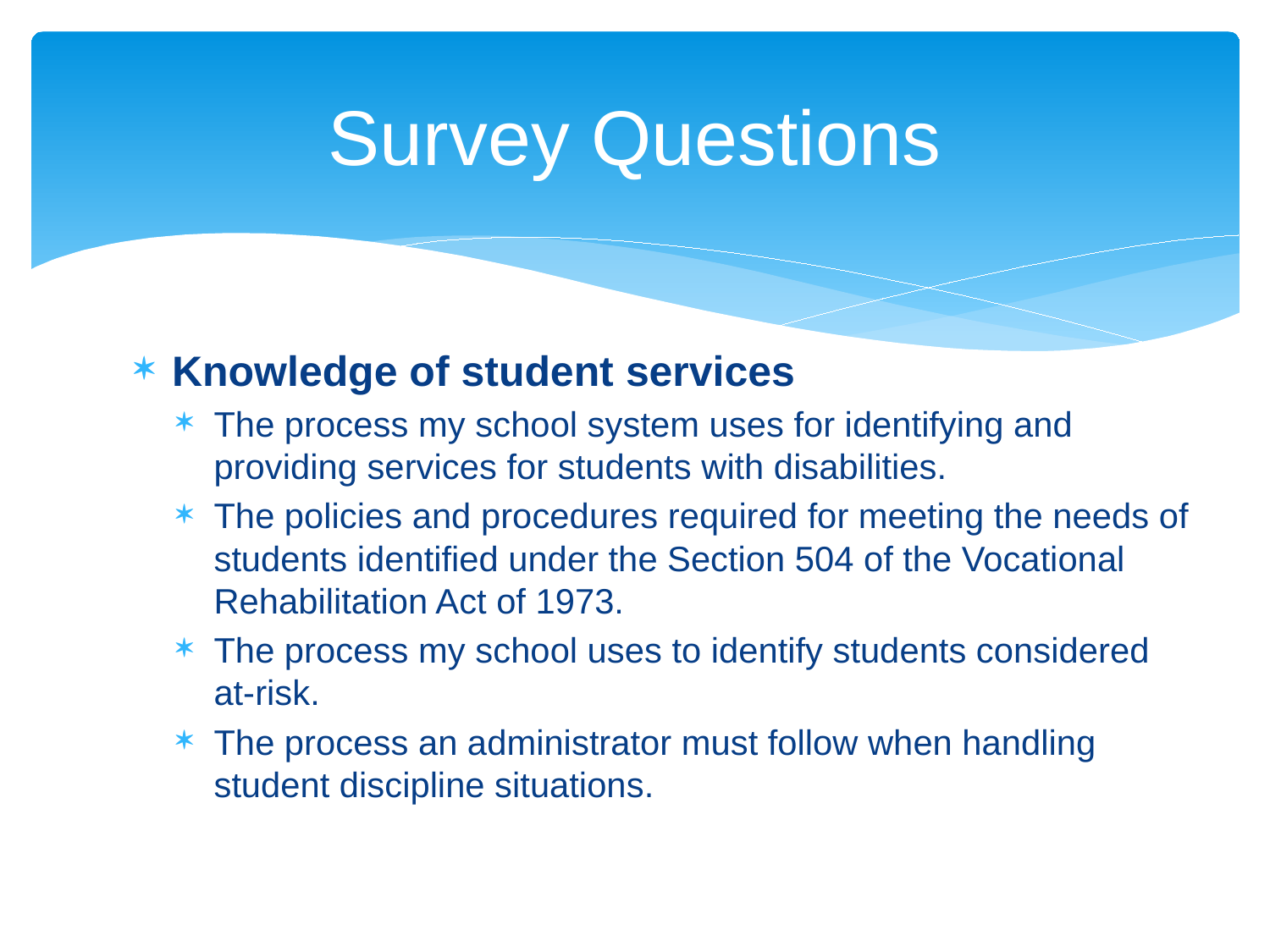

# Survey Questions
Knowledge of student services
The process my school system uses for identifying and providing services for students with disabilities.
The policies and procedures required for meeting the needs of students identified under the Section 504 of the Vocational Rehabilitation Act of 1973.
The process my school uses to identify students considered at-risk.
The process an administrator must follow when handling student discipline situations.